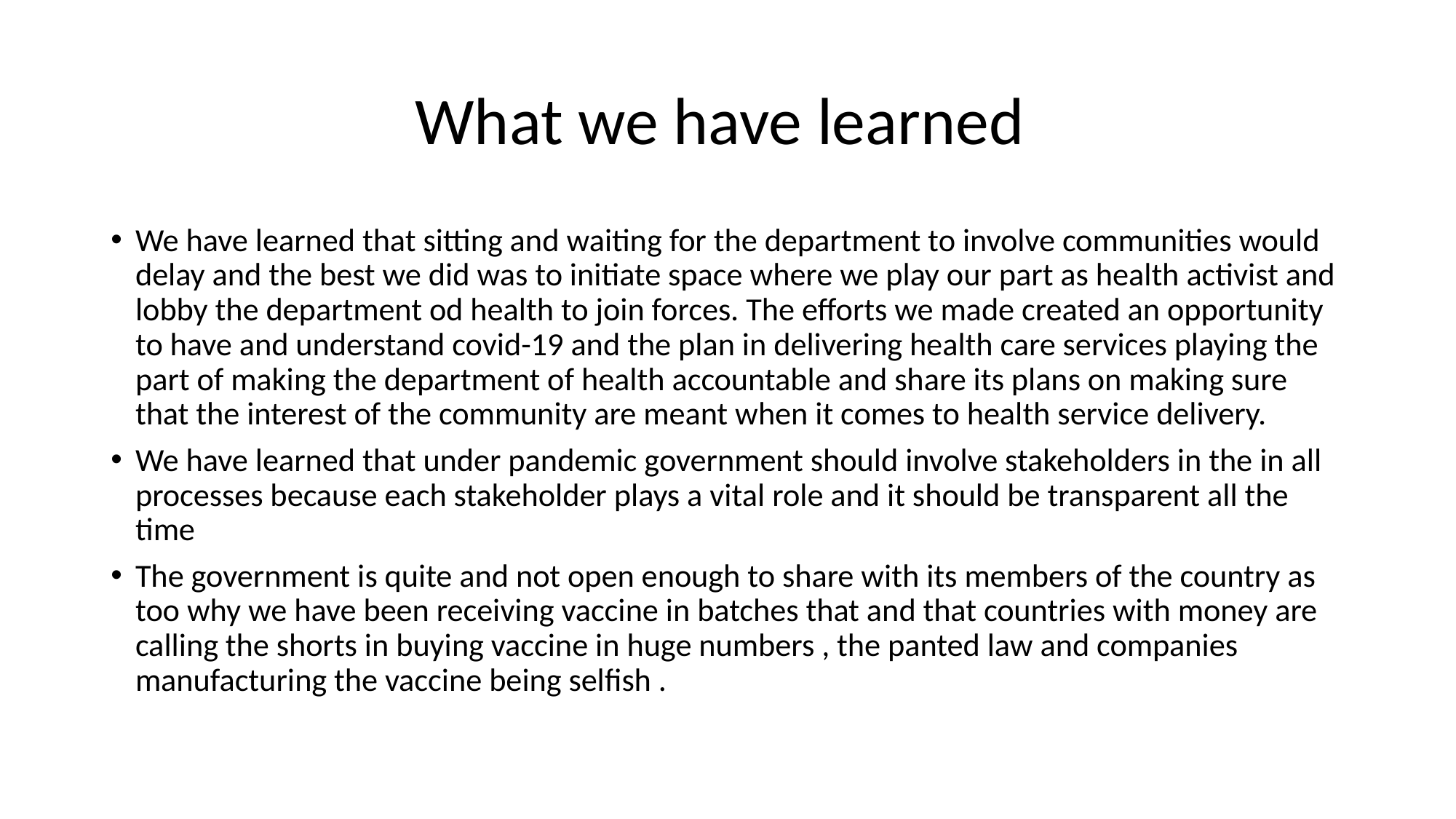

# What we have learned
We have learned that sitting and waiting for the department to involve communities would delay and the best we did was to initiate space where we play our part as health activist and lobby the department od health to join forces. The efforts we made created an opportunity to have and understand covid-19 and the plan in delivering health care services playing the part of making the department of health accountable and share its plans on making sure that the interest of the community are meant when it comes to health service delivery.
We have learned that under pandemic government should involve stakeholders in the in all processes because each stakeholder plays a vital role and it should be transparent all the time
The government is quite and not open enough to share with its members of the country as too why we have been receiving vaccine in batches that and that countries with money are calling the shorts in buying vaccine in huge numbers , the panted law and companies manufacturing the vaccine being selfish .